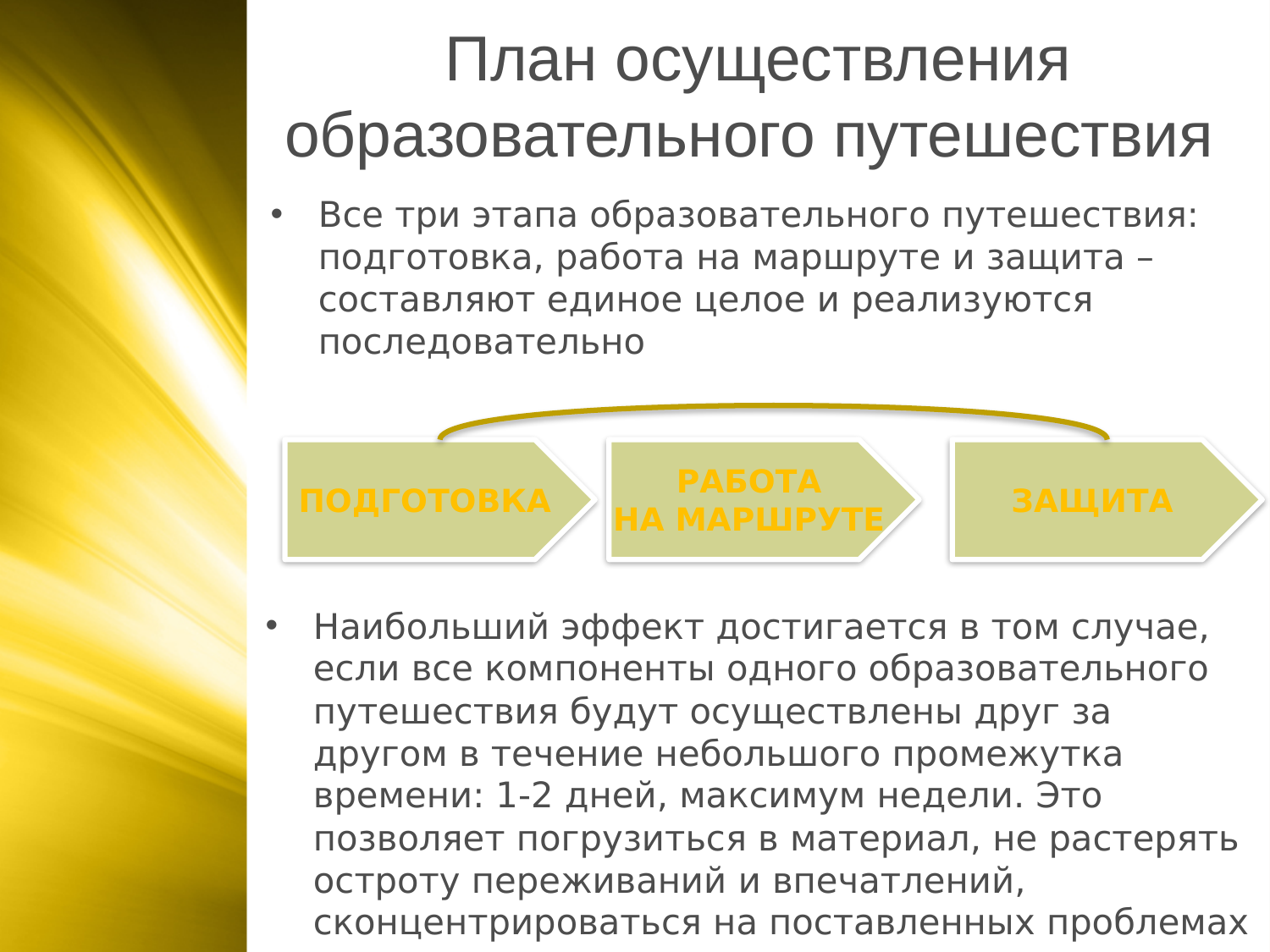

План осуществления образовательного путешествия
Все три этапа образовательного путешествия: подготовка, работа на маршруте и защита – составляют единое целое и реализуются последовательно
подготовка
работа
на маршруте
защита
Наибольший эффект достигается в том случае, если все компоненты одного образовательного путешествия будут осуществлены друг за другом в течение небольшого промежутка времени: 1-2 дней, максимум недели. Это позволяет погрузиться в материал, не растерять остроту переживаний и впечатлений, сконцентрироваться на поставленных проблемах